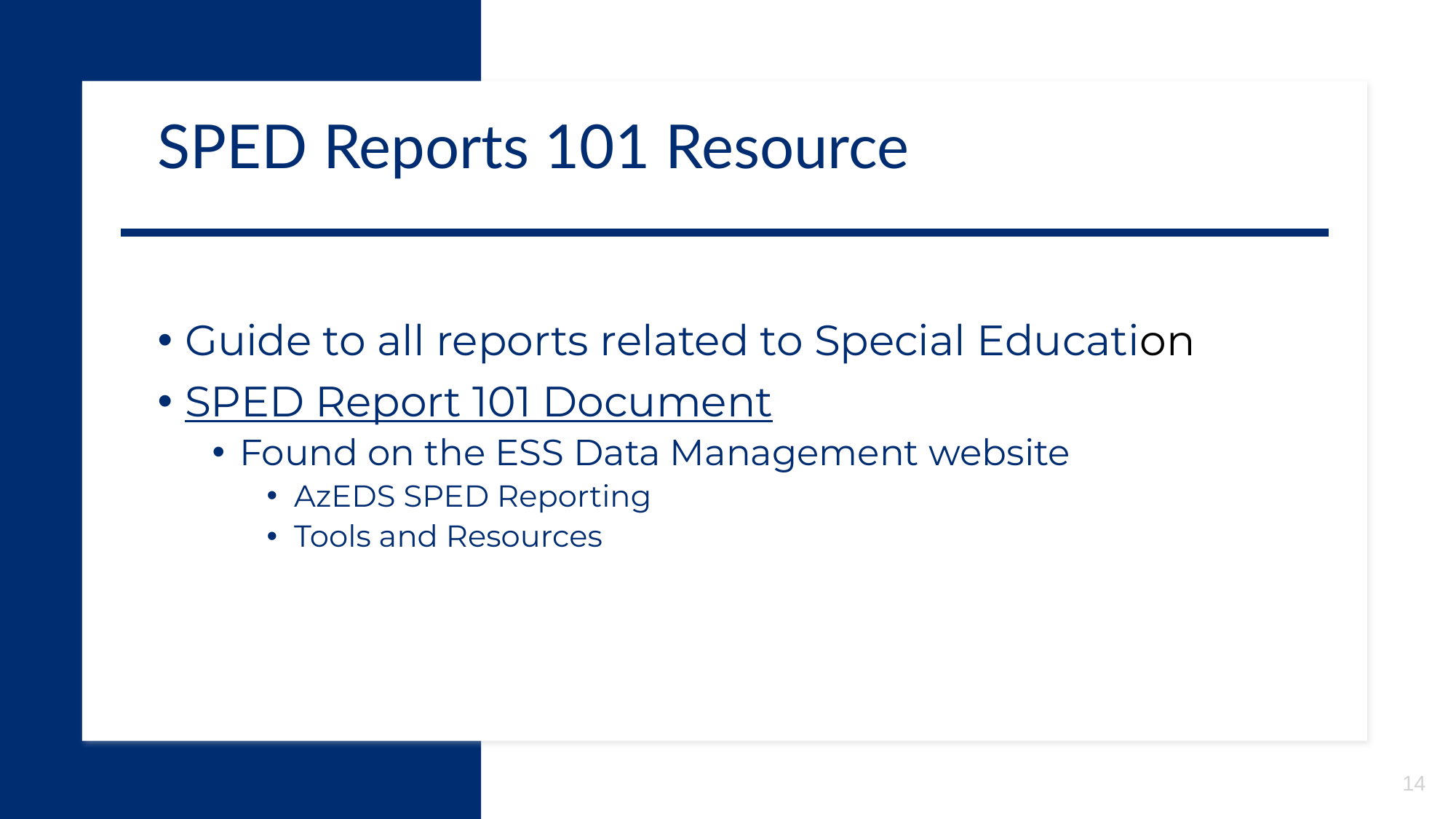

# SPED Reports 101 Resource
Guide to all reports related to Special Education
SPED Report 101 Document
Found on the ESS Data Management website
AzEDS SPED Reporting
Tools and Resources